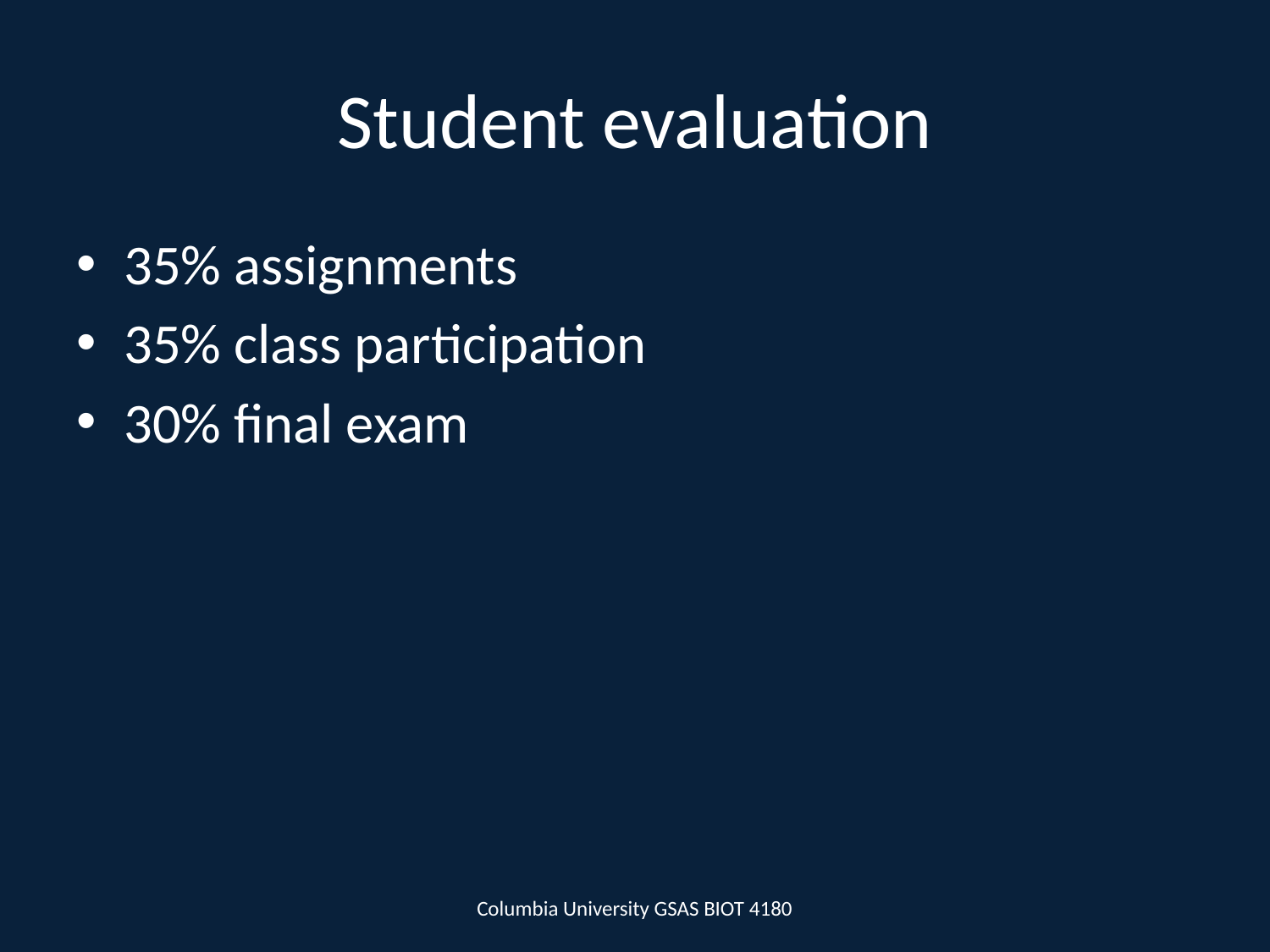

# Student evaluation
35% assignments
35% class participation
30% final exam
Columbia University GSAS BIOT 4180